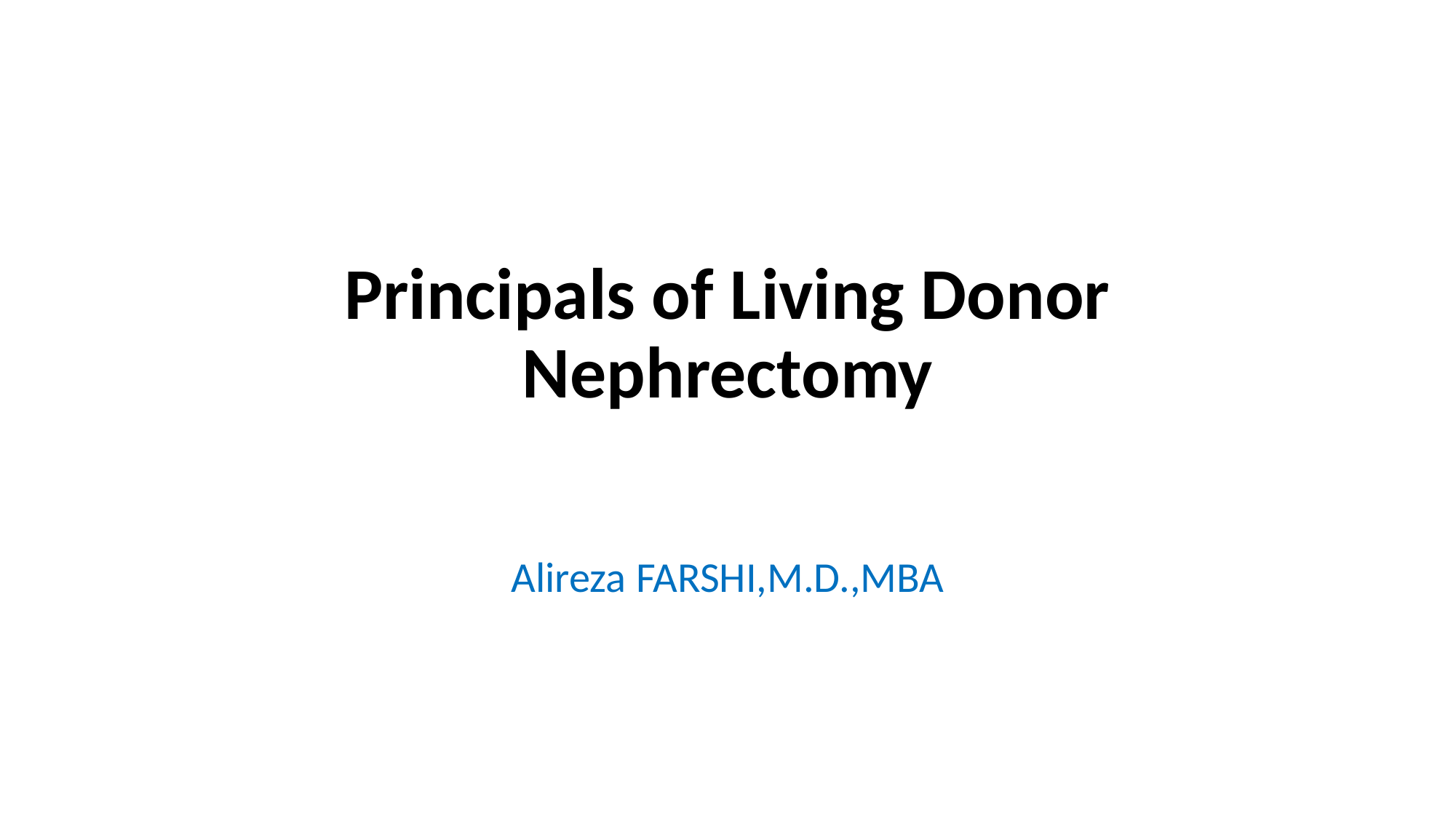

# Principals of Living Donor Nephrectomy

Alireza FARSHI,M.D.,MBA